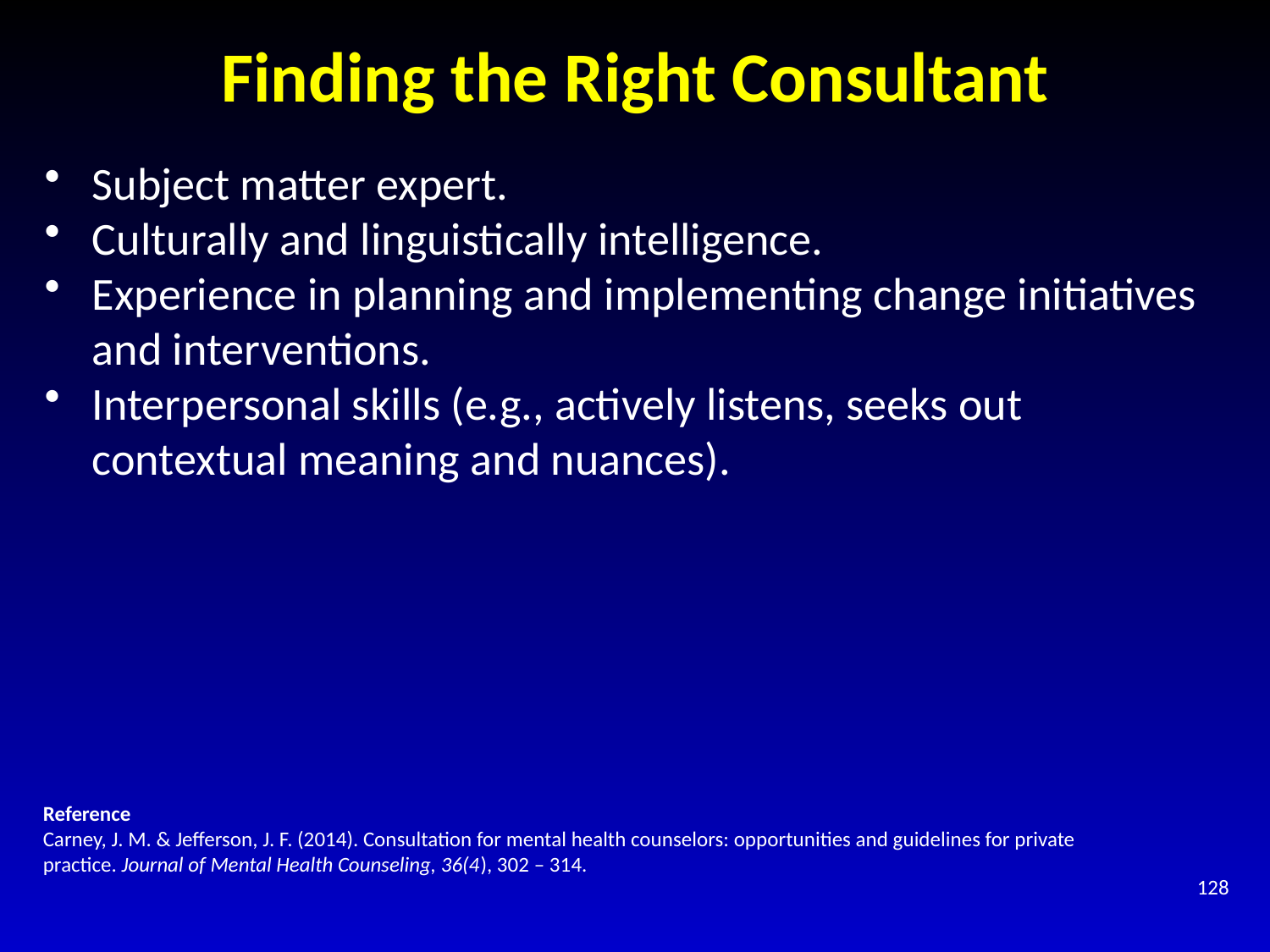

# Finding the Right Consultant
Subject matter expert.
Culturally and linguistically intelligence.
Experience in planning and implementing change initiatives and interventions.
Interpersonal skills (e.g., actively listens, seeks out contextual meaning and nuances).

Reference
Carney, J. M. & Jefferson, J. F. (2014). Consultation for mental health counselors: opportunities and guidelines for private practice. Journal of Mental Health Counseling, 36(4), 302 – 314.
128